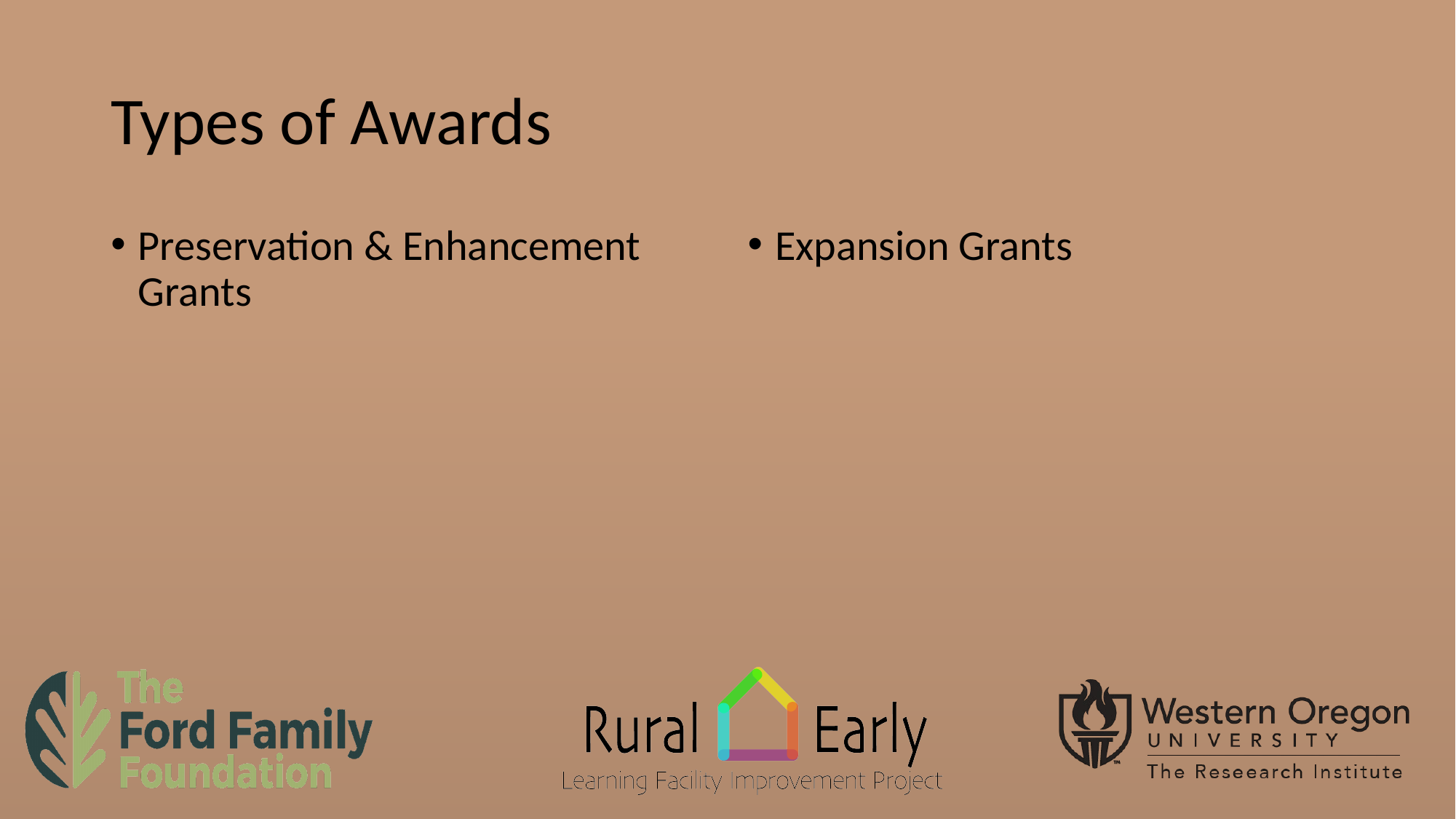

# Types of Awards
Preservation & Enhancement Grants
Expansion Grants